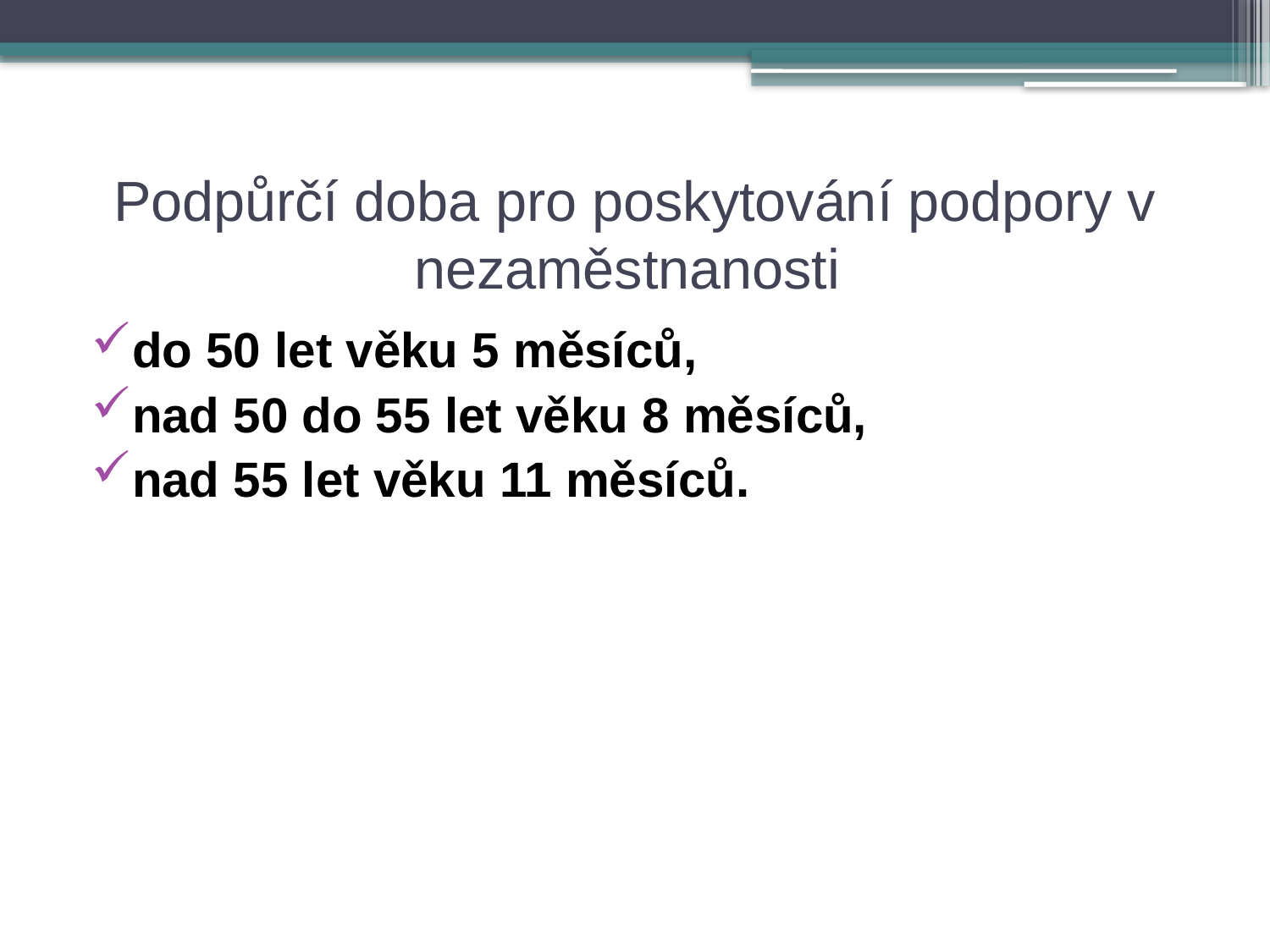

# Podpůrčí doba pro poskytování podpory v nezaměstnanosti
do 50 let věku 5 měsíců,
nad 50 do 55 let věku 8 měsíců,
nad 55 let věku 11 měsíců.